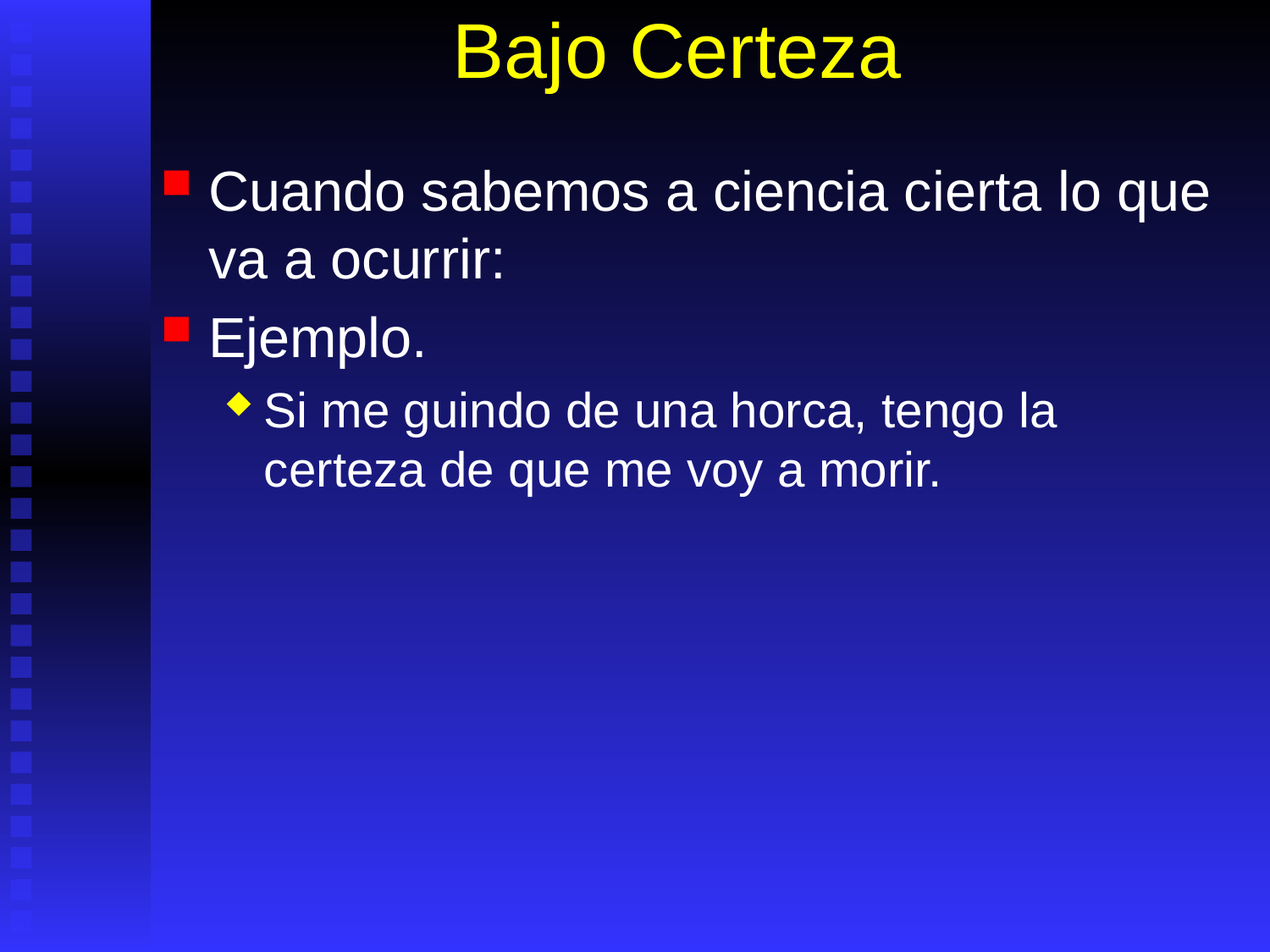

# Bajo Certeza
Cuando sabemos a ciencia cierta lo que va a ocurrir:
Ejemplo.
Si me guindo de una horca, tengo la certeza de que me voy a morir.